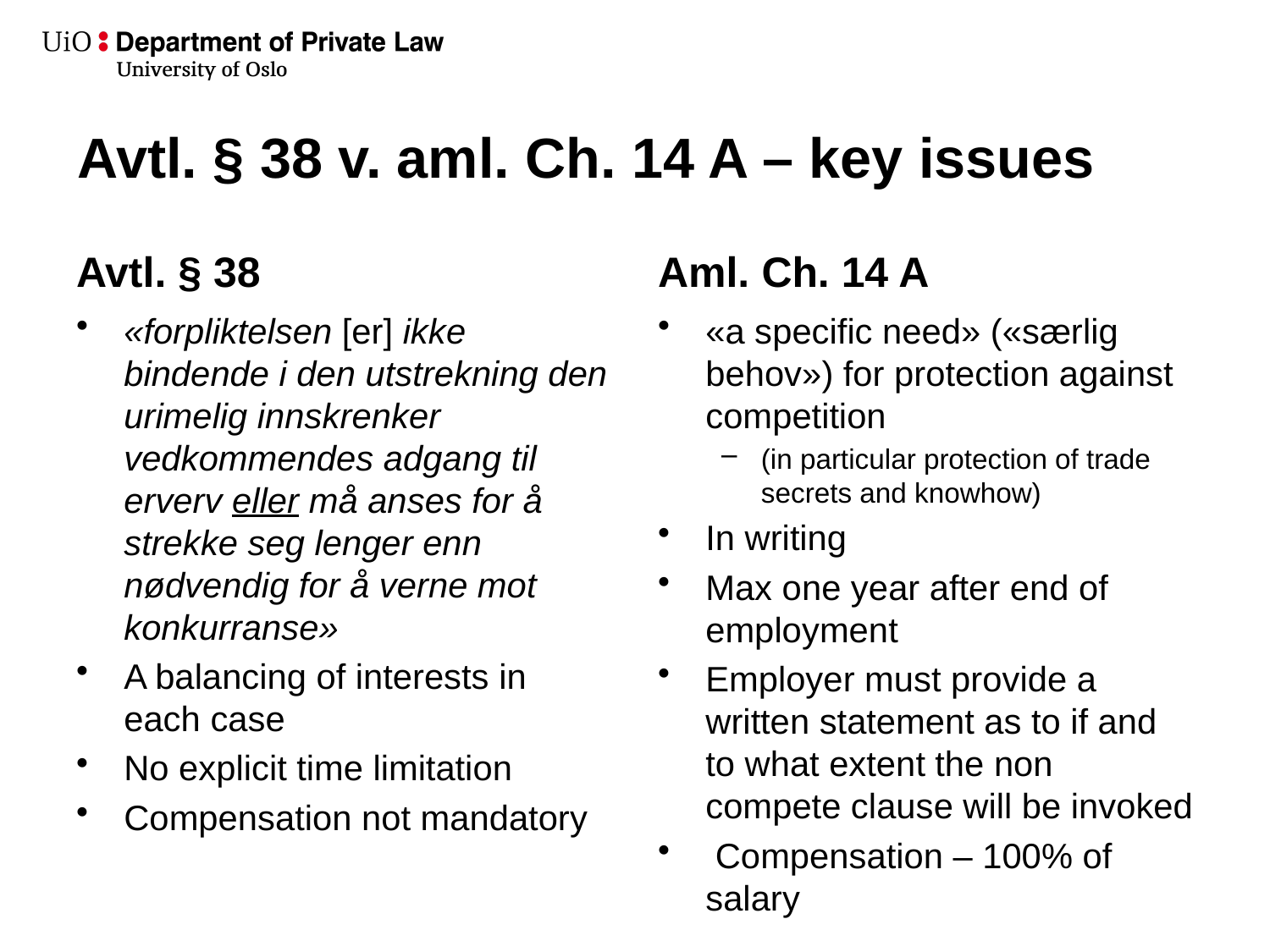

# Avtl. § 38 v. aml. Ch. 14 A – key issues
Avtl. § 38
Aml. Ch. 14 A
«forpliktelsen [er] ikke bindende i den utstrekning den urimelig innskrenker vedkommendes adgang til erverv eller må anses for å strekke seg lenger enn nødvendig for å verne mot konkurranse»
A balancing of interests in each case
No explicit time limitation
Compensation not mandatory
«a specific need» («særlig behov») for protection against competition
(in particular protection of trade secrets and knowhow)
In writing
Max one year after end of employment
Employer must provide a written statement as to if and to what extent the non compete clause will be invoked
 Compensation – 100% of salary